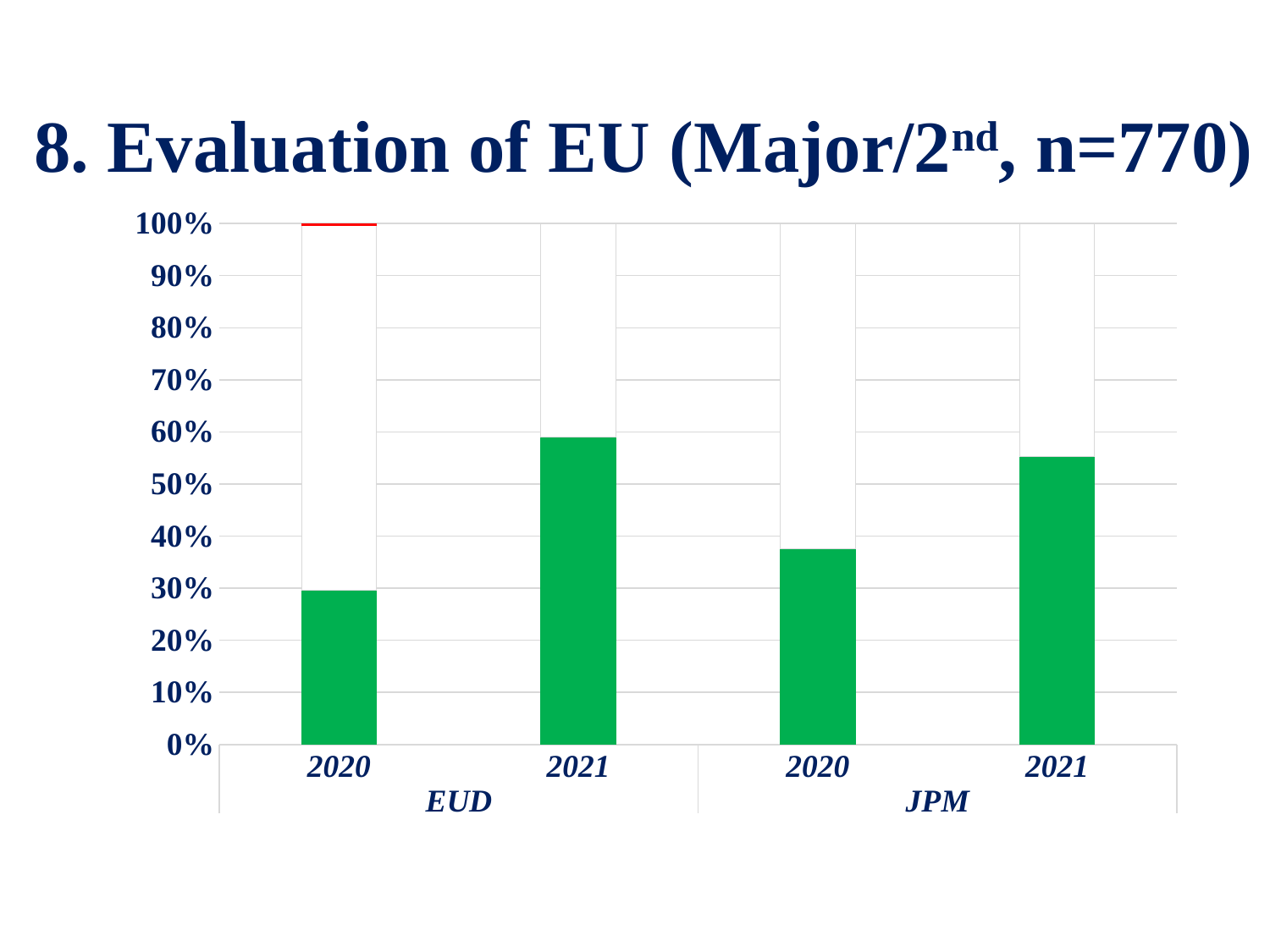

# 8. Evaluation of EU (Major/2nd, n=770)

### Chart

| Category | Positive | Neutral | Negative |
|---|---|---|---|
| 2020 | 70.0 | 165.0 | 1.0 |
| 2021 | 238.0 | 165.0 | 0.0 |
| 2020 | 3.0 | 5.0 | 0.0 |
| 2021 | 68.0 | 55.0 | 0.0 |